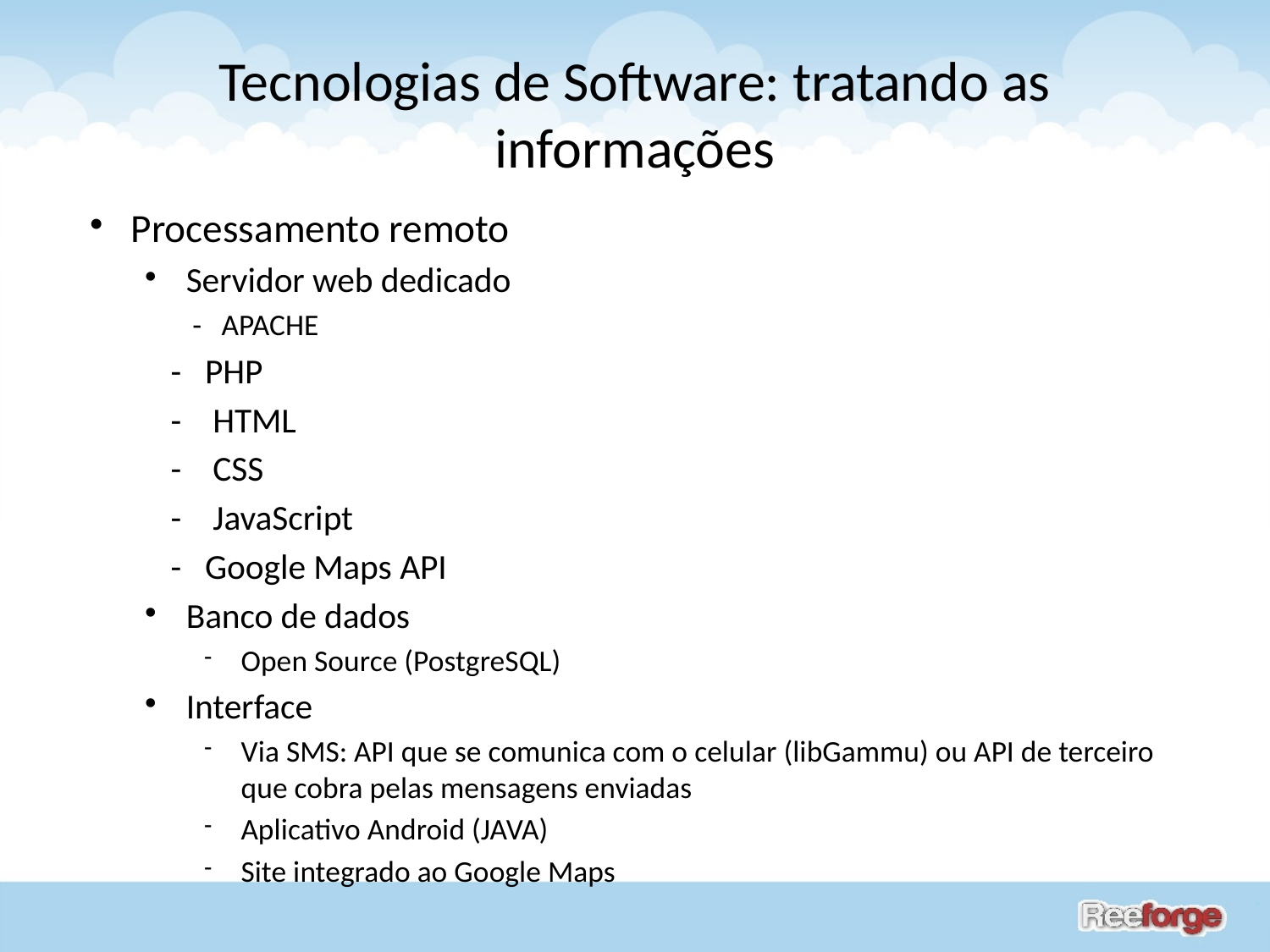

# Tecnologias de Software: tratando as informações
Processamento remoto
Servidor web dedicado
-	APACHE
		-   PHP
   		-    HTML
		-    CSS
 		-    JavaScript
		-   Google Maps API
Banco de dados
Open Source (PostgreSQL)
Interface
Via SMS: API que se comunica com o celular (libGammu) ou API de terceiro que cobra pelas mensagens enviadas
Aplicativo Android (JAVA)
Site integrado ao Google Maps